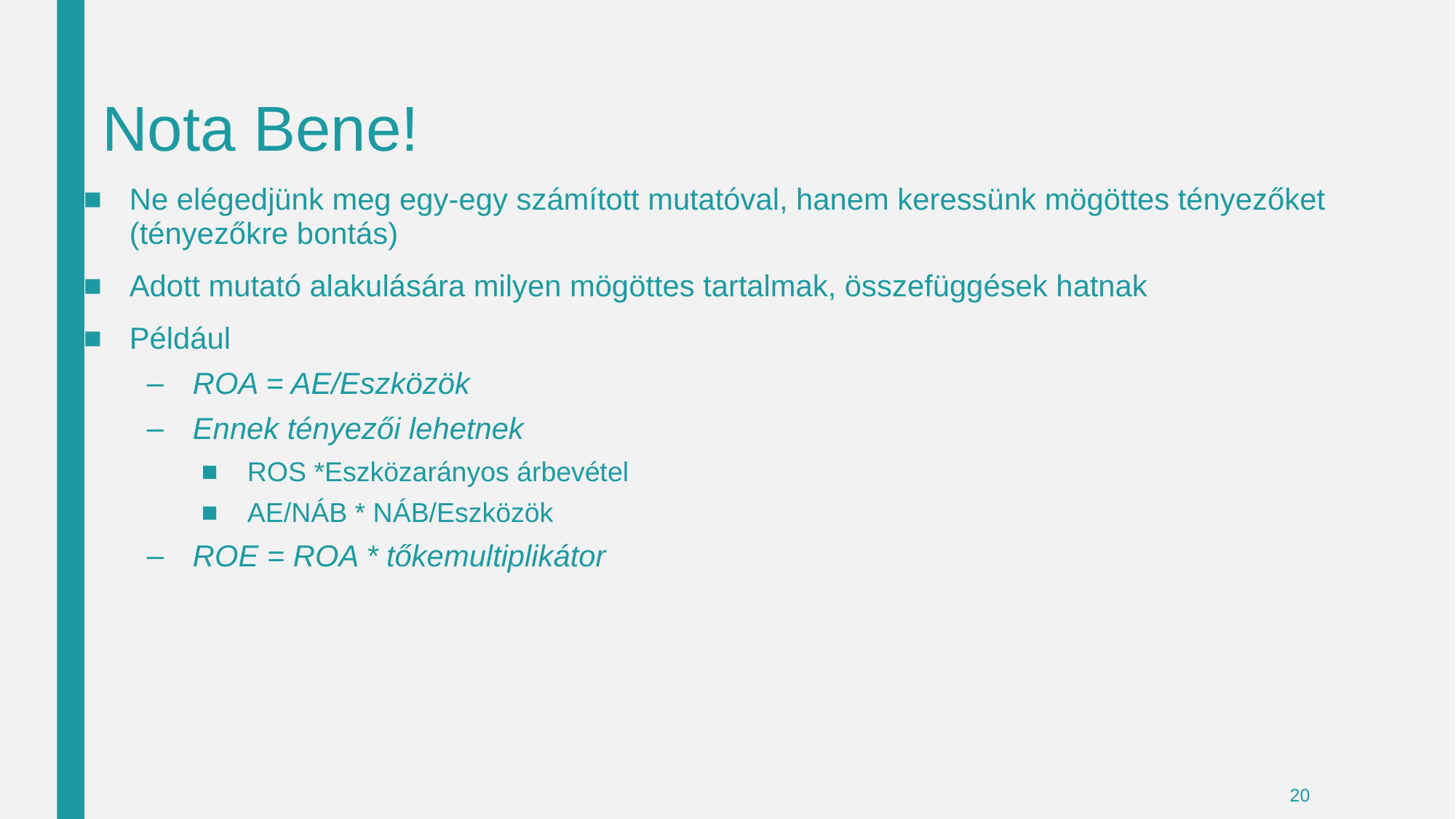

# Nota Bene!
Ne elégedjünk meg egy-egy számított mutatóval, hanem keressünk mögöttes tényezőket (tényezőkre bontás)
Adott mutató alakulására milyen mögöttes tartalmak, összefüggések hatnak
Például
ROA = AE/Eszközök
Ennek tényezői lehetnek
ROS *Eszközarányos árbevétel
AE/NÁB * NÁB/Eszközök
ROE = ROA * tőkemultiplikátor
20